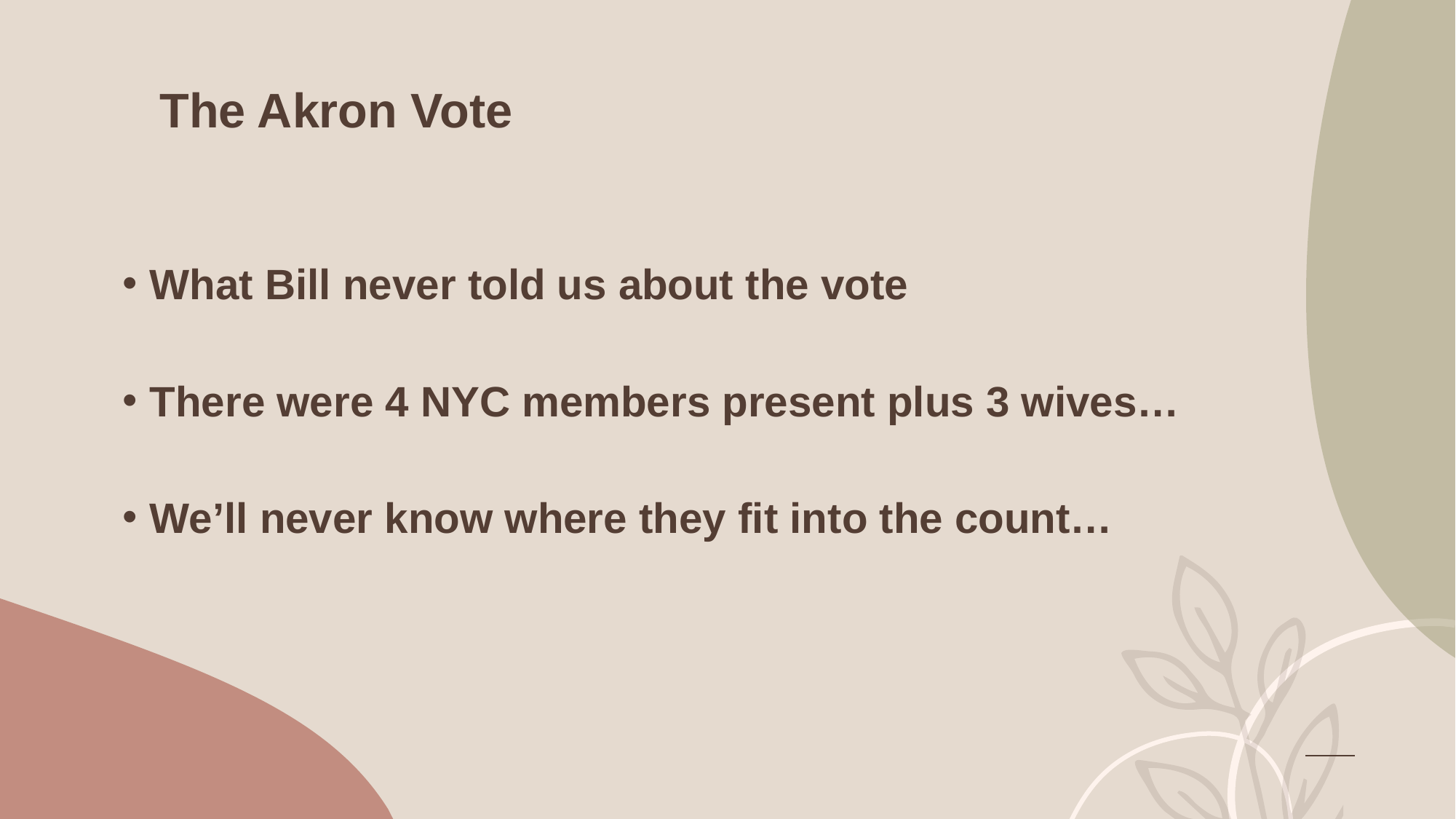

# The Akron Vote
What Bill never told us about the vote
There were 4 NYC members present plus 3 wives…
We’ll never know where they fit into the count…